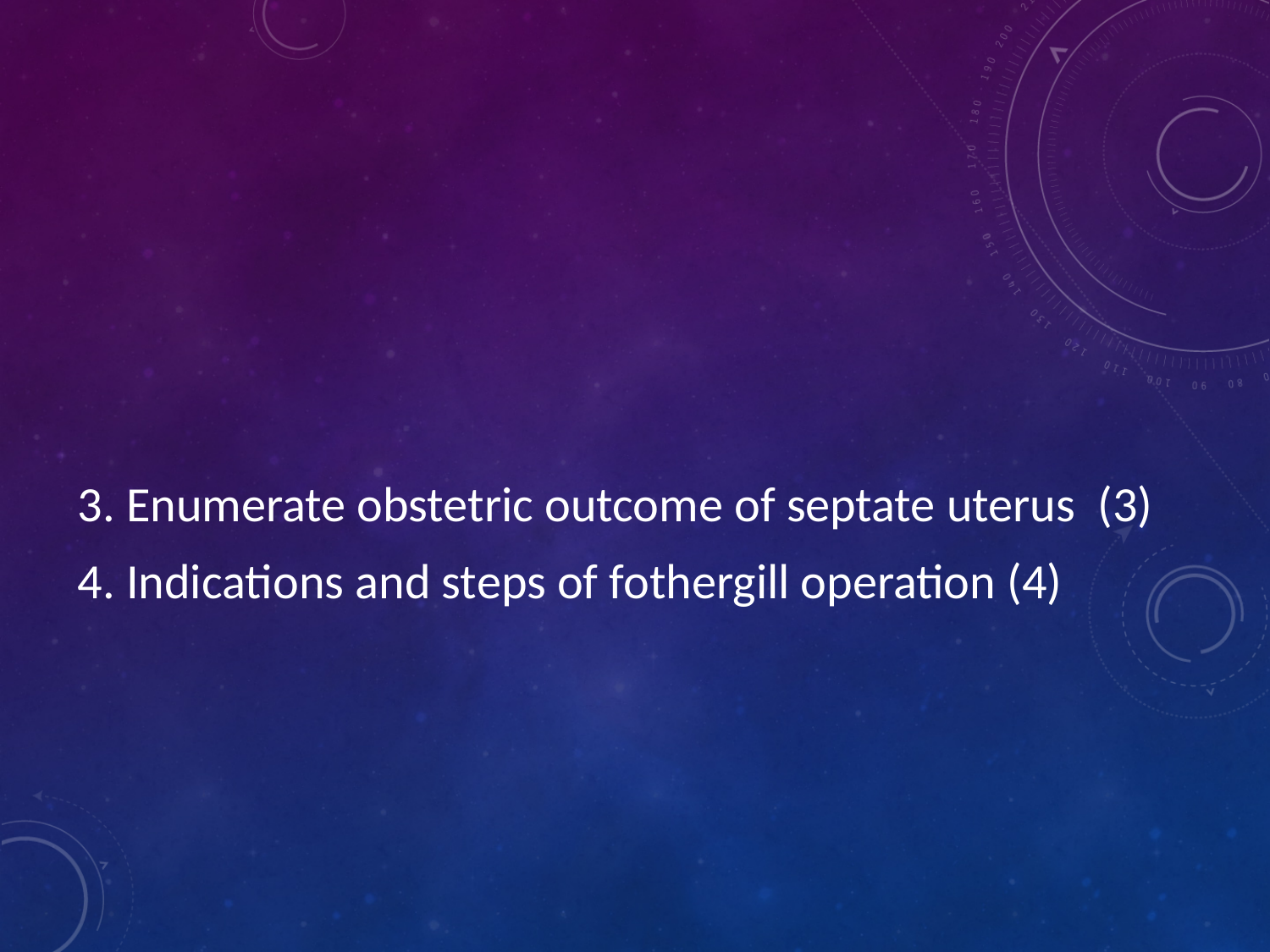

#
3. Enumerate obstetric outcome of septate uterus  (3)
4. Indications and steps of fothergill operation (4)